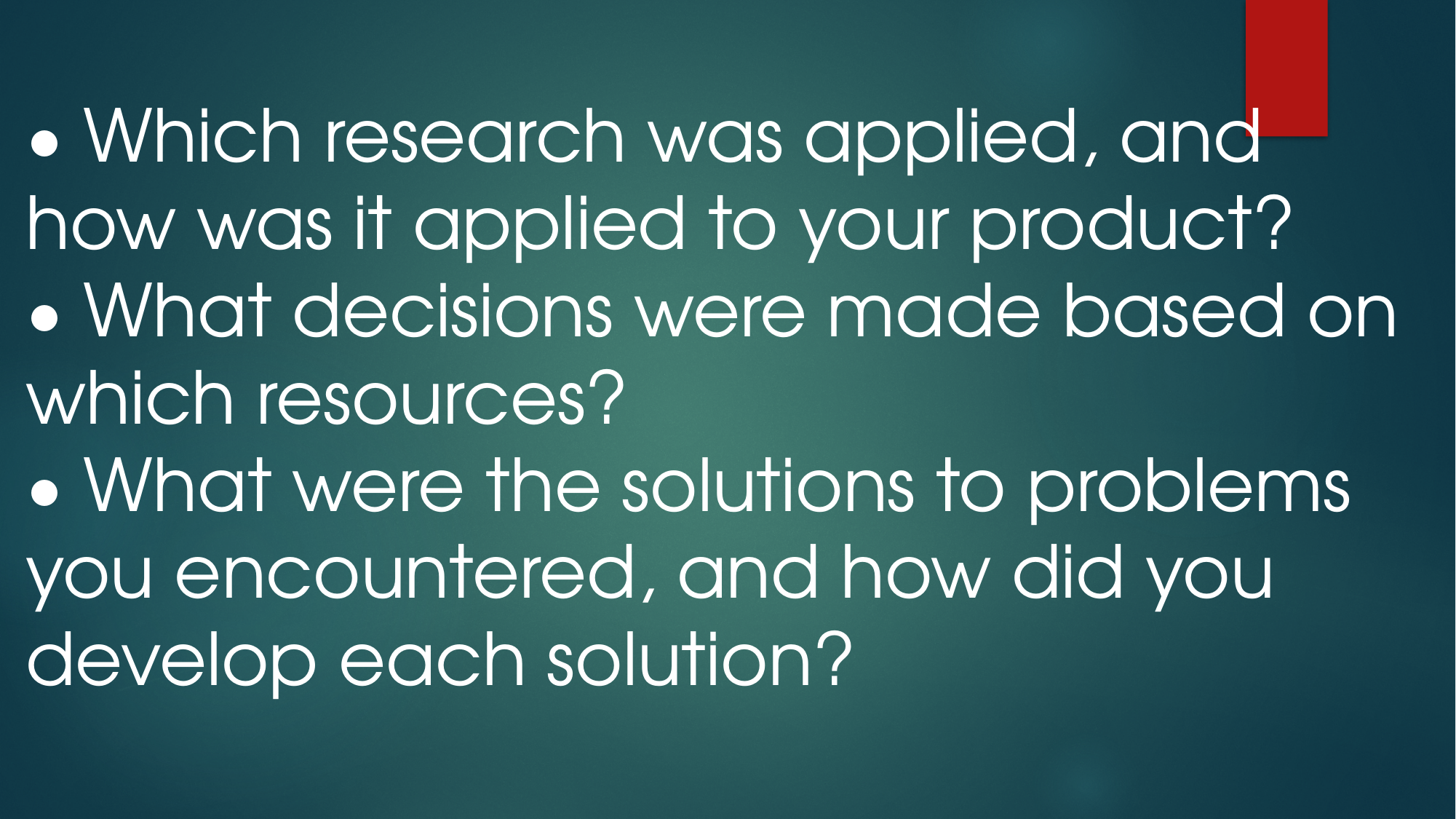

• Which research was applied, and how was it applied to your product?
• What decisions were made based on which resources?
• What were the solutions to problems you encountered, and how did you develop each solution?